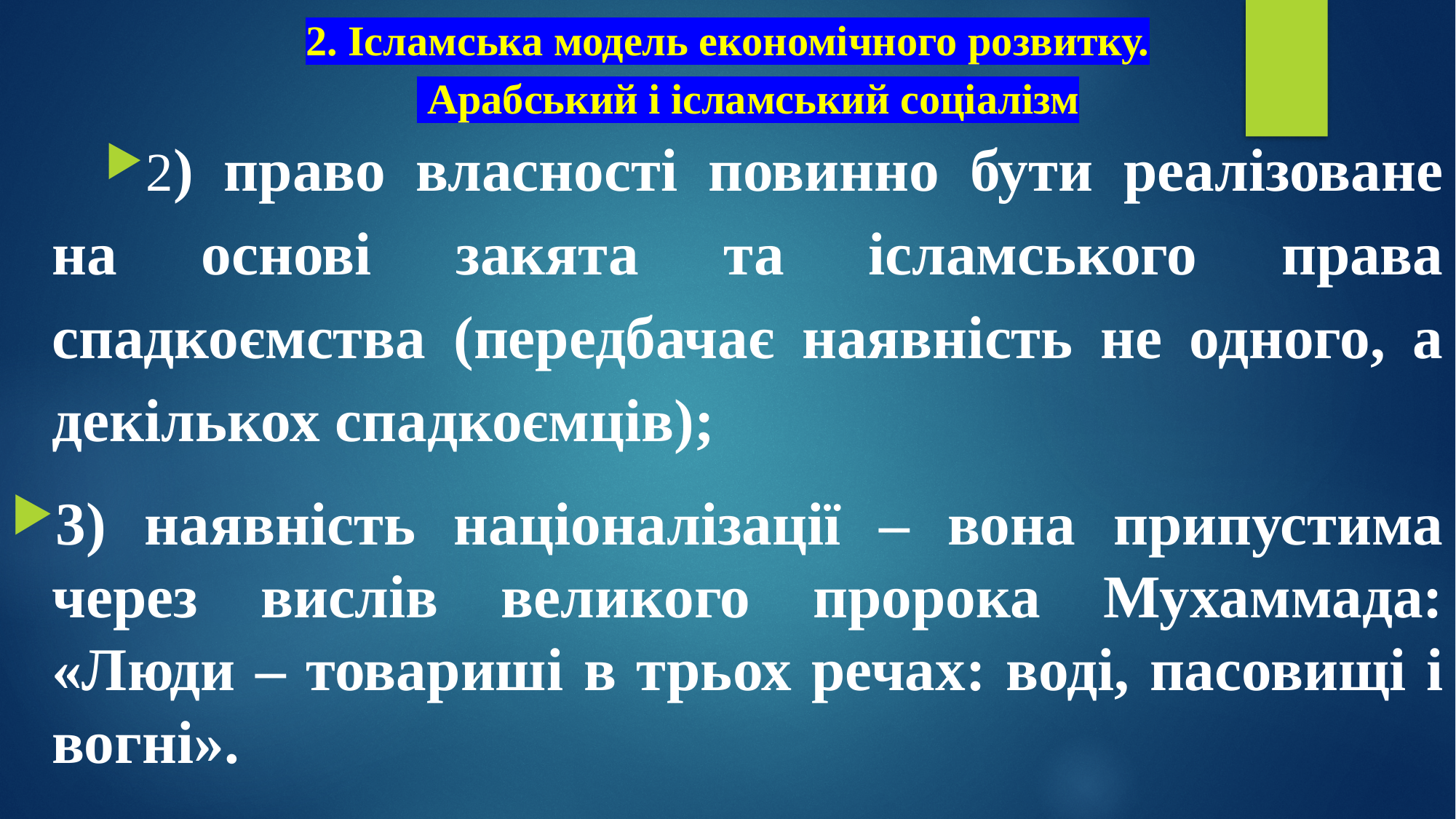

# 2. Ісламська модель економічного розвитку. Арабський і ісламський соціалізм
2) право власності повинно бути реалізоване на основі закята та ісламського права спадкоємства (передбачає наявність не одного, а декількох спадкоємців);
3) наявність націоналізації – вона припустима через вислів великого пророка Мухаммада: «Люди – товариші в трьох речах: воді, пасовищі і вогні».